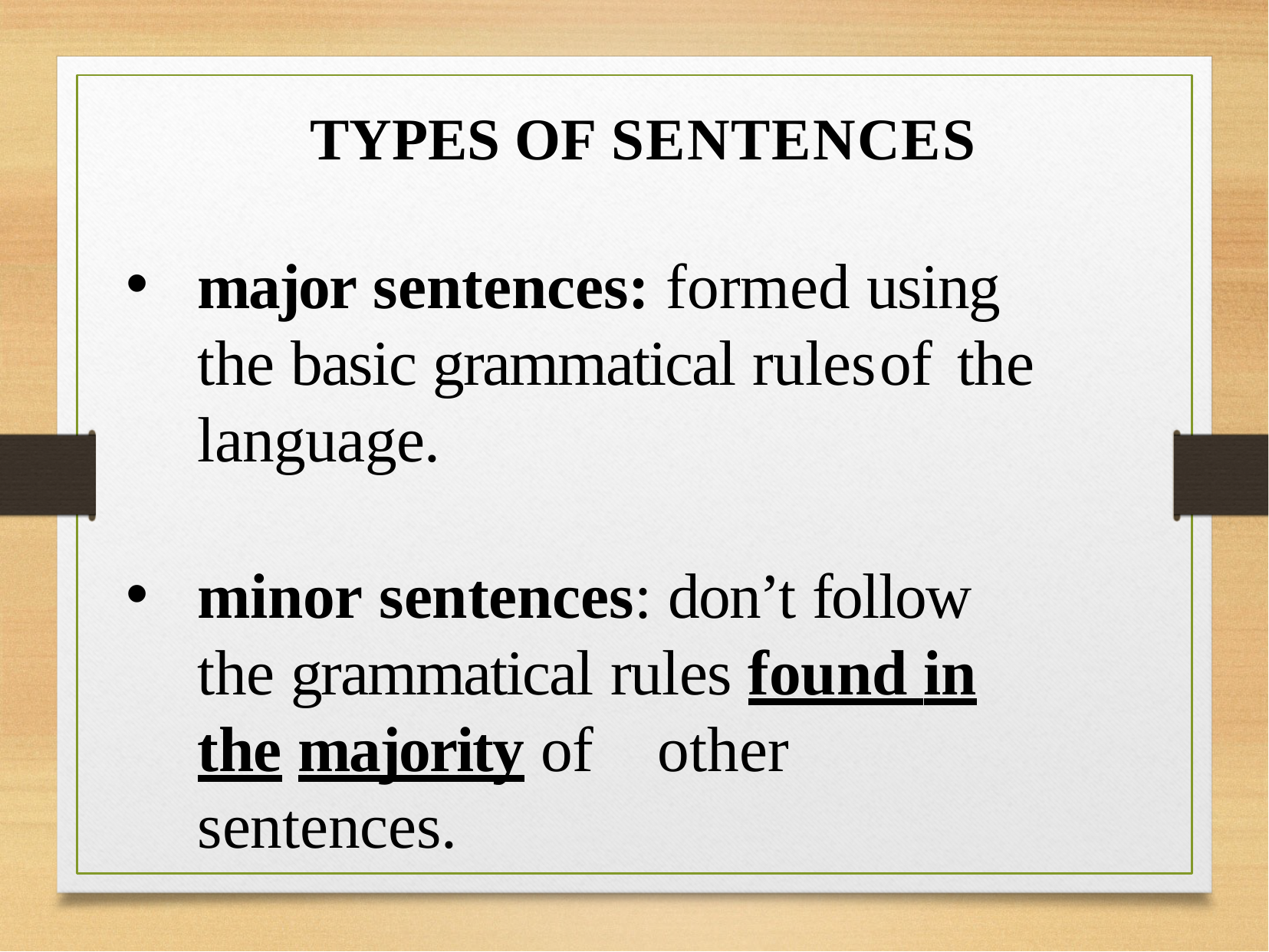

# TYPES OF SENTENCES
major sentences: formed using the basic grammatical rules	of	the language.

minor sentences: don’t follow the grammatical rules found in the majority of	other sentences.